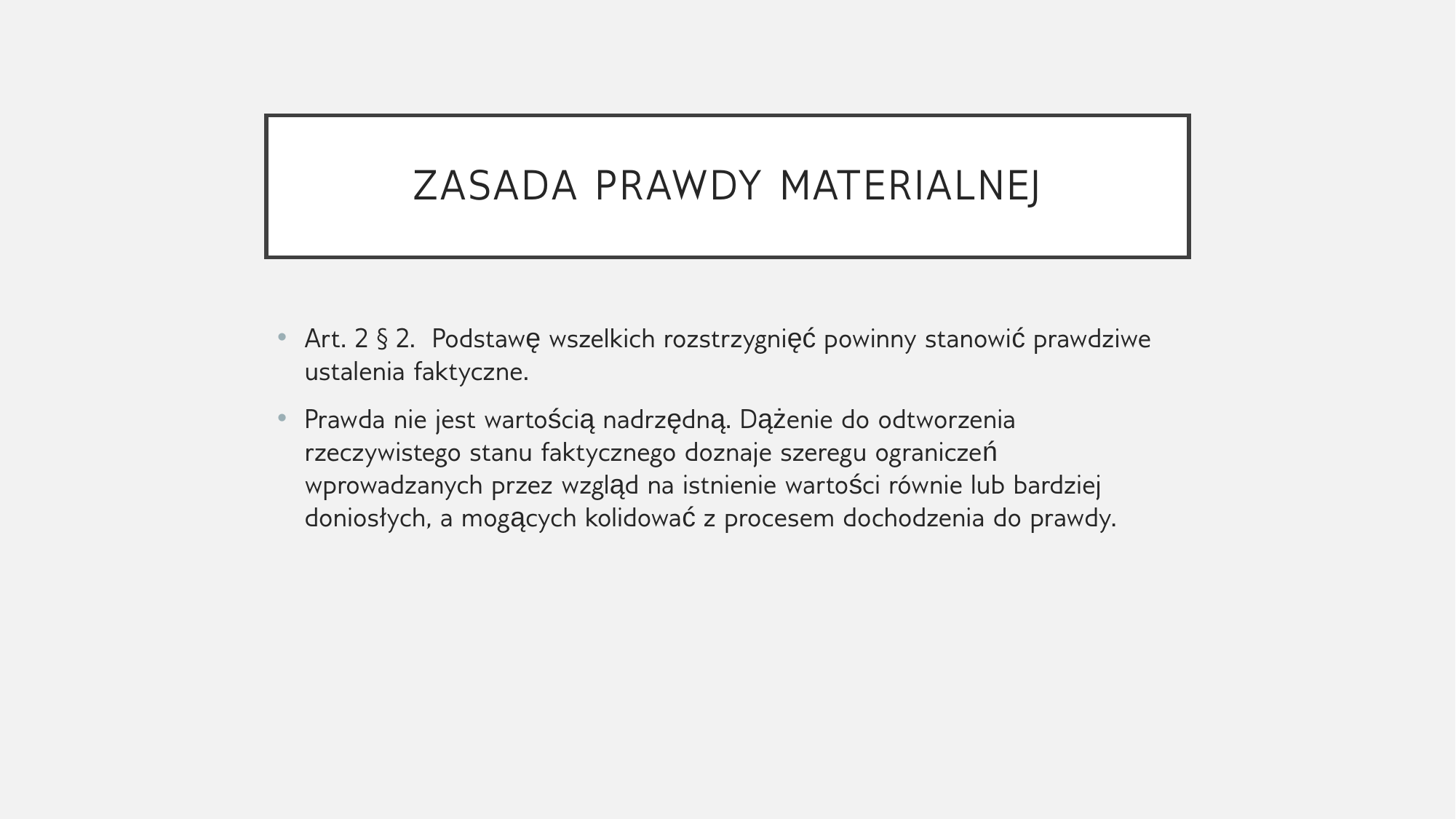

# Zasada prawdy materialnej
Art. 2 § 2.  Podstawę wszelkich rozstrzygnięć powinny stanowić prawdziwe ustalenia faktyczne.
Prawda nie jest wartością nadrzędną. Dążenie do odtworzenia rzeczywistego stanu faktycznego doznaje szeregu ograniczeń wprowadzanych przez wzgląd na istnienie wartości równie lub bardziej doniosłych, a mogących kolidować z procesem dochodzenia do prawdy.